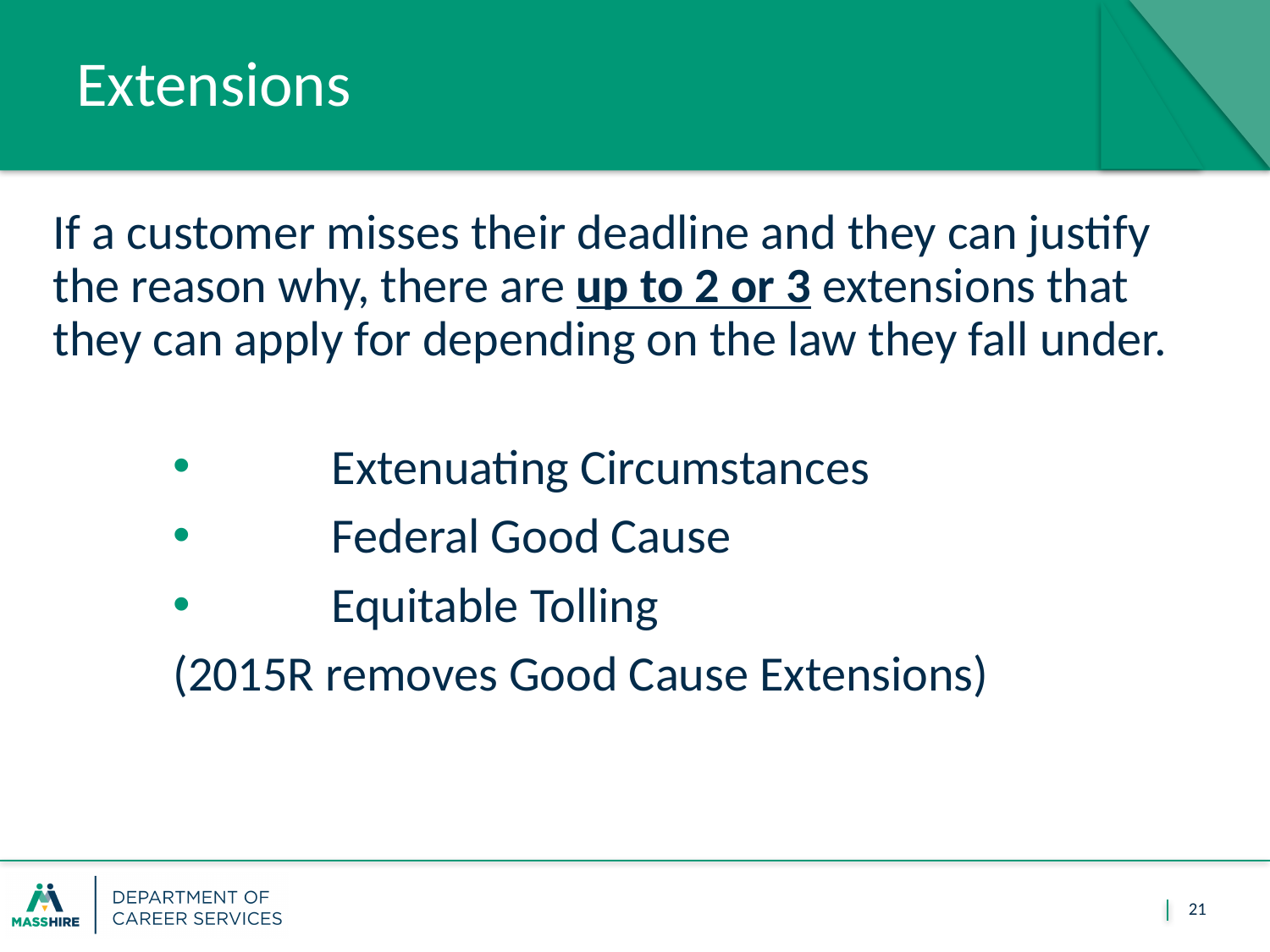

# Extensions
If a customer misses their deadline and they can justify the reason why, there are up to 2 or 3 extensions that they can apply for depending on the law they fall under.
	Extenuating Circumstances
	Federal Good Cause
	Equitable Tolling
(2015R removes Good Cause Extensions)
21